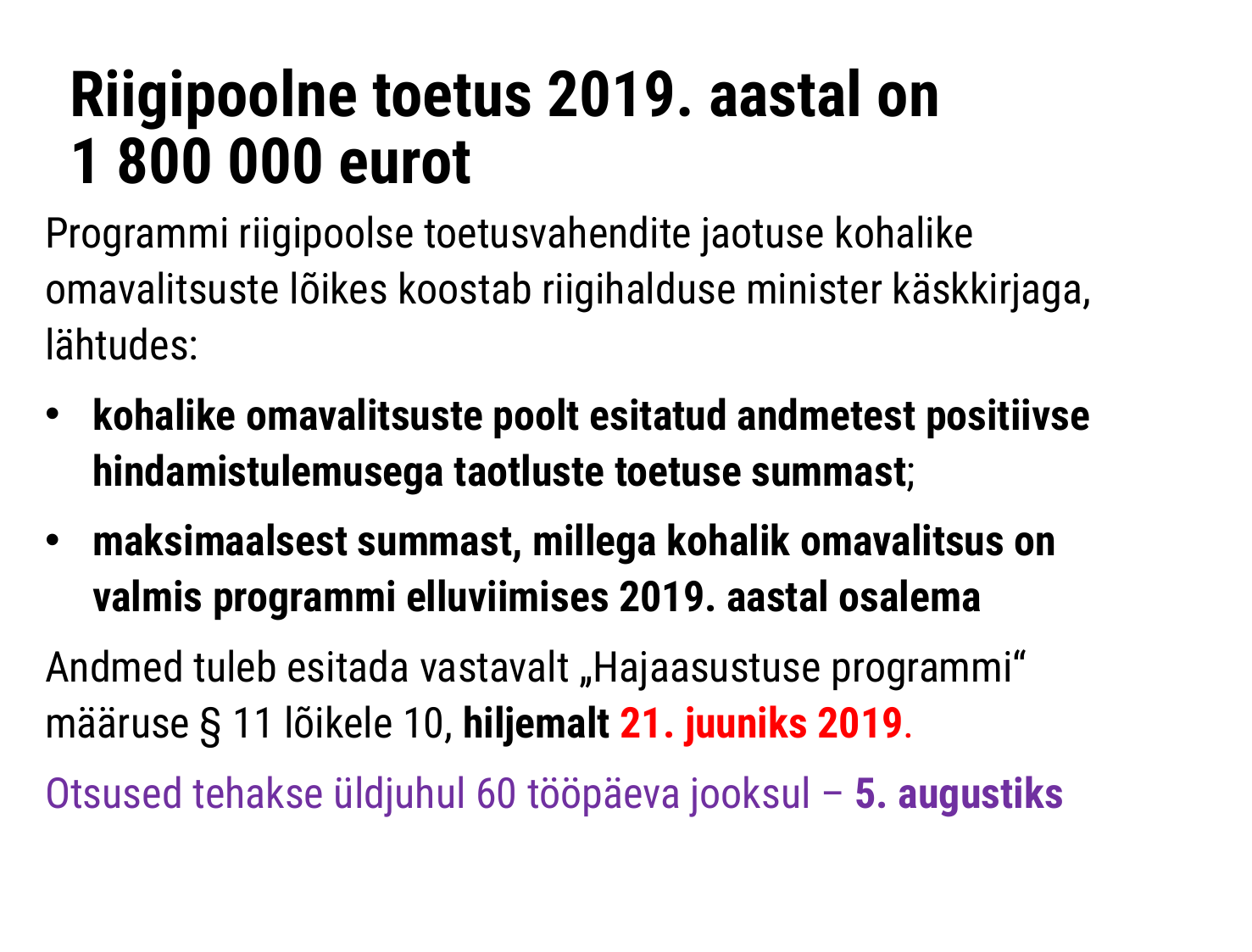

# Riigipoolne toetus 2019. aastal on 1 800 000 eurot
Programmi riigipoolse toetusvahendite jaotuse kohalike omavalitsuste lõikes koostab riigihalduse minister käskkirjaga, lähtudes:
kohalike omavalitsuste poolt esitatud andmetest positiivse hindamistulemusega taotluste toetuse summast;
maksimaalsest summast, millega kohalik omavalitsus on valmis programmi elluviimises 2019. aastal osalema
Andmed tuleb esitada vastavalt „Hajaasustuse programmi“ määruse § 11 lõikele 10, hiljemalt 21. juuniks 2019.
Otsused tehakse üldjuhul 60 tööpäeva jooksul – 5. augustiks